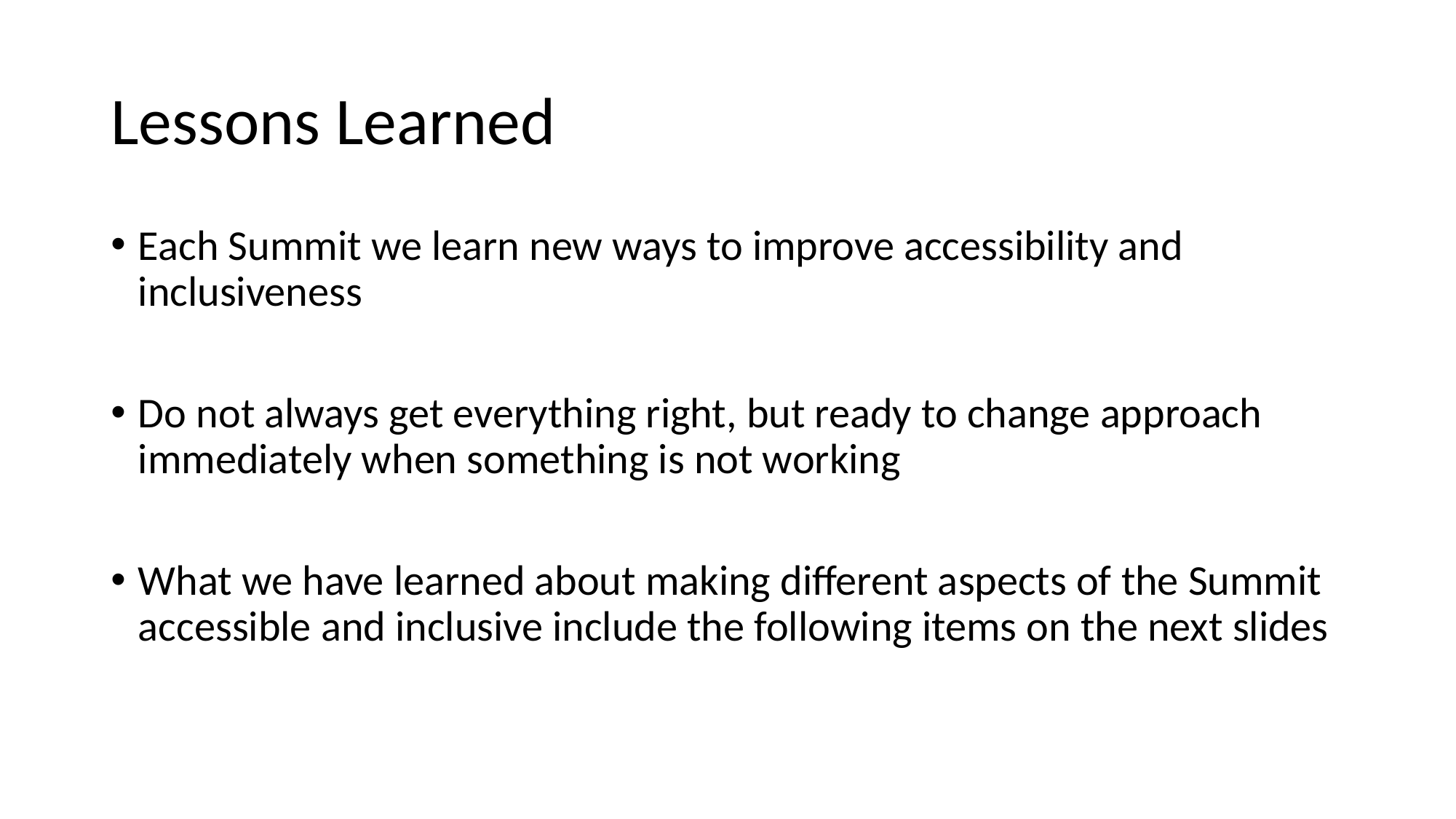

# Lessons Learned
Each Summit we learn new ways to improve accessibility and inclusiveness

Do not always get everything right, but ready to change approach immediately when something is not working

What we have learned about making different aspects of the Summit accessible and inclusive include the following items on the next slides